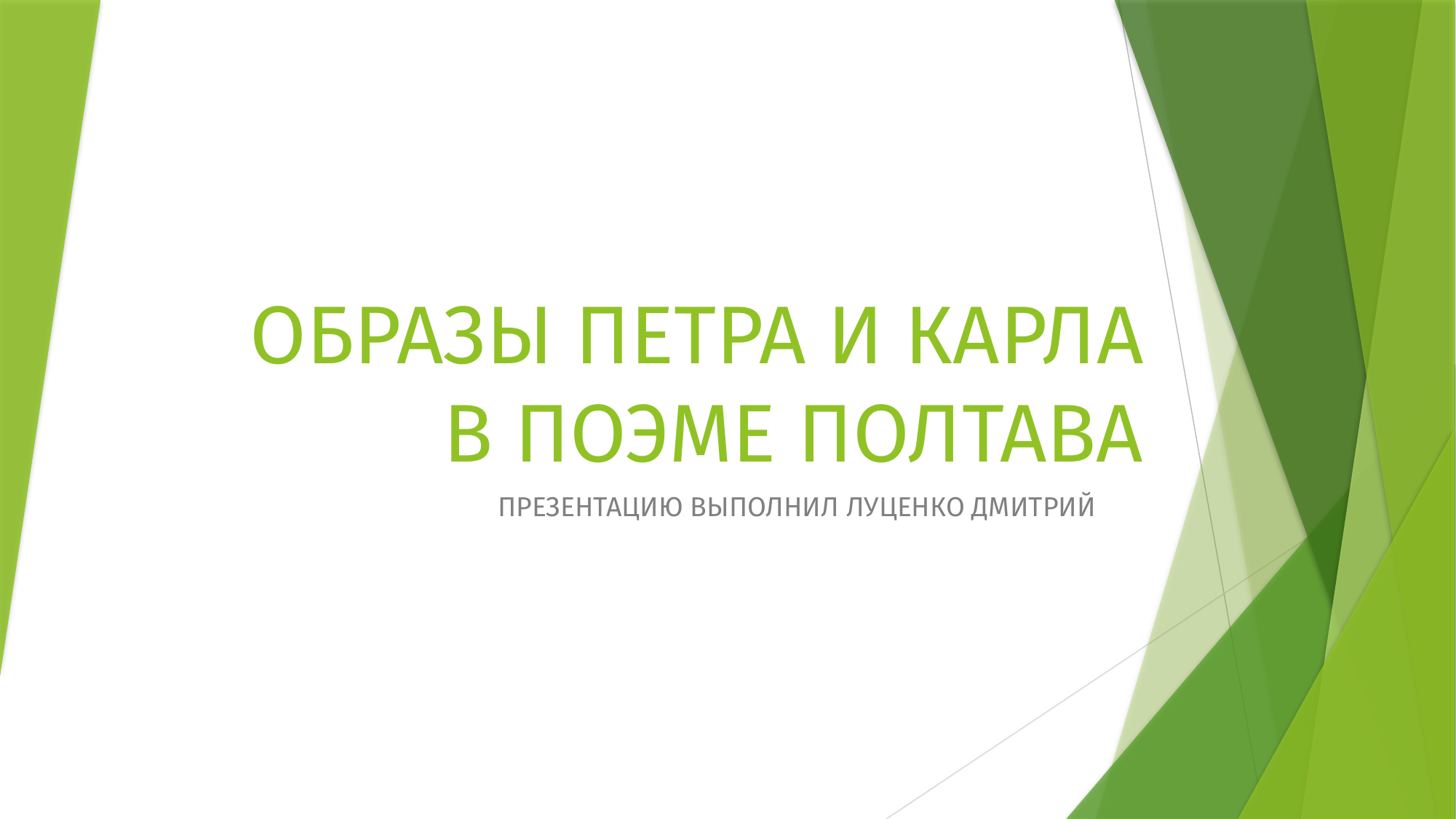

# ОБРАЗЫ ПЕТРА И КАРЛА В ПОЭМЕ ПОЛТАВА
ПРЕЗЕНТАЦИЮ ВЫПОЛНИЛ ЛУЦЕНКО ДМИТРИЙ